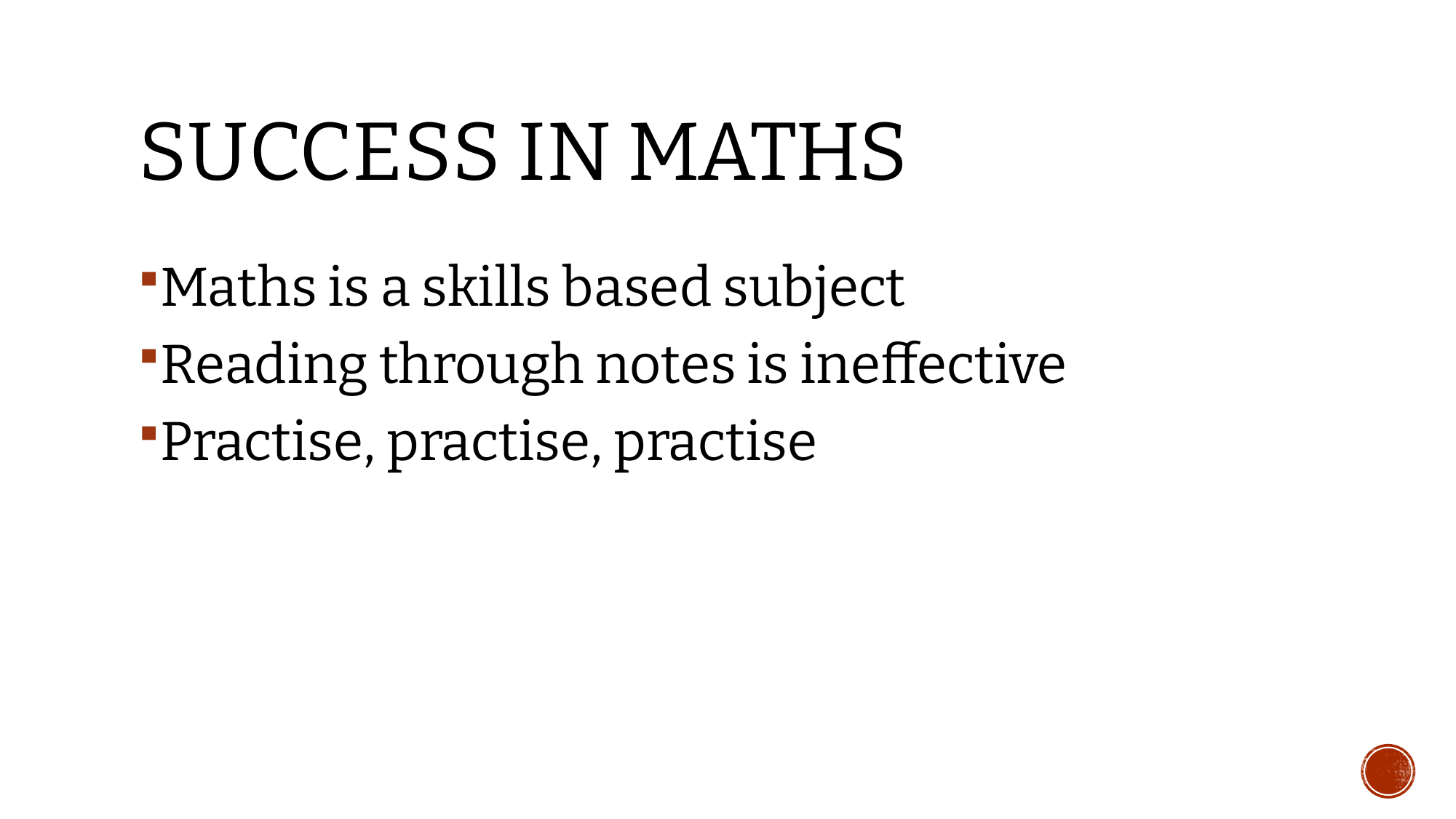

# Success in Maths
Maths is a skills based subject
Reading through notes is ineffective
Practise, practise, practise